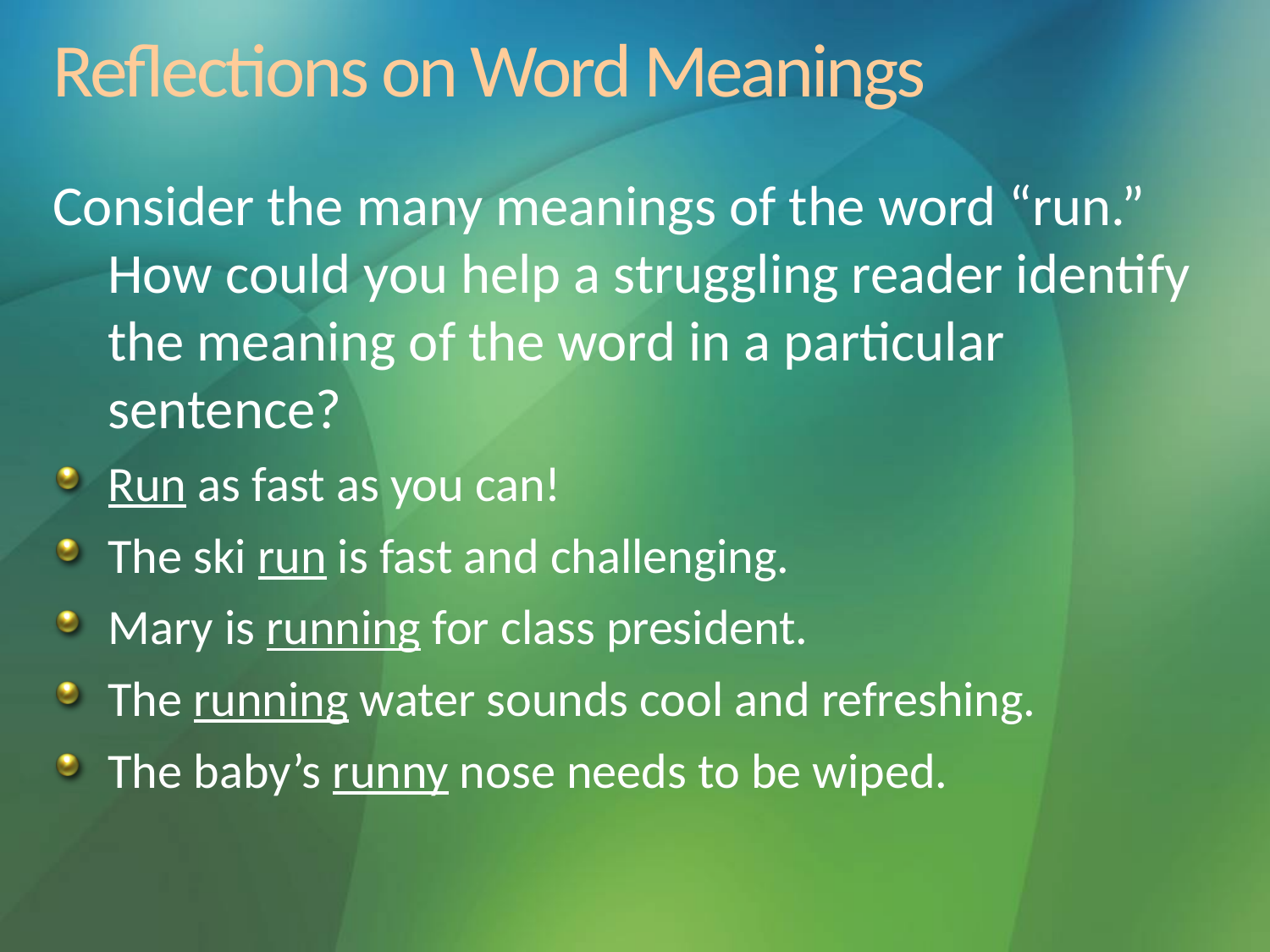

# Reflections on Word Meanings
Consider the many meanings of the word “run.” How could you help a struggling reader identify the meaning of the word in a particular sentence?
Run as fast as you can!
The ski run is fast and challenging.
Mary is running for class president.
The running water sounds cool and refreshing.
The baby’s runny nose needs to be wiped.